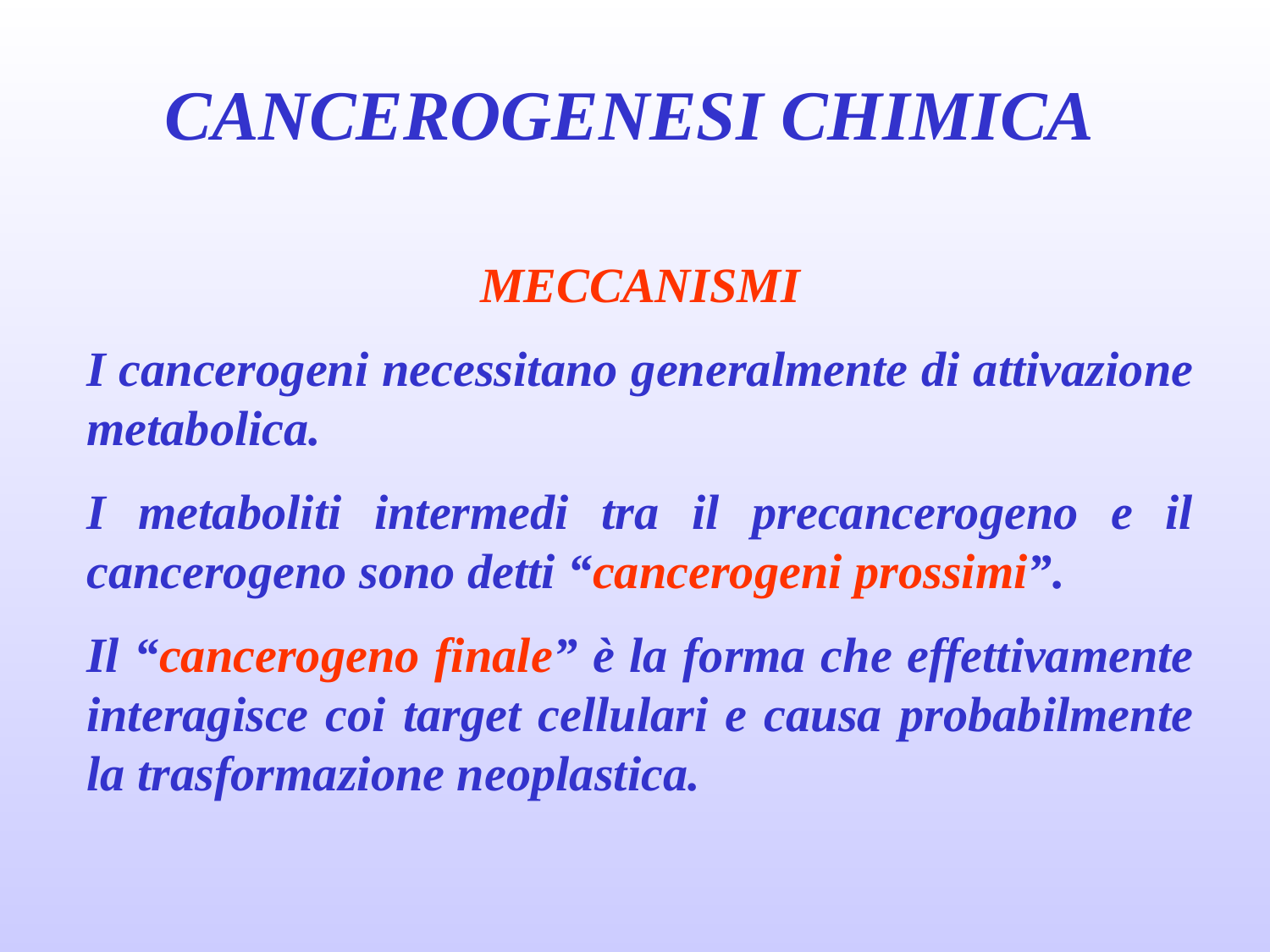

CANCEROGENESI CHIMICA
MECCANISMI
I cancerogeni necessitano generalmente di attivazione metabolica.
I metaboliti intermedi tra il precancerogeno e il cancerogeno sono detti “cancerogeni prossimi”.
Il “cancerogeno finale” è la forma che effettivamente interagisce coi target cellulari e causa probabilmente la trasformazione neoplastica.